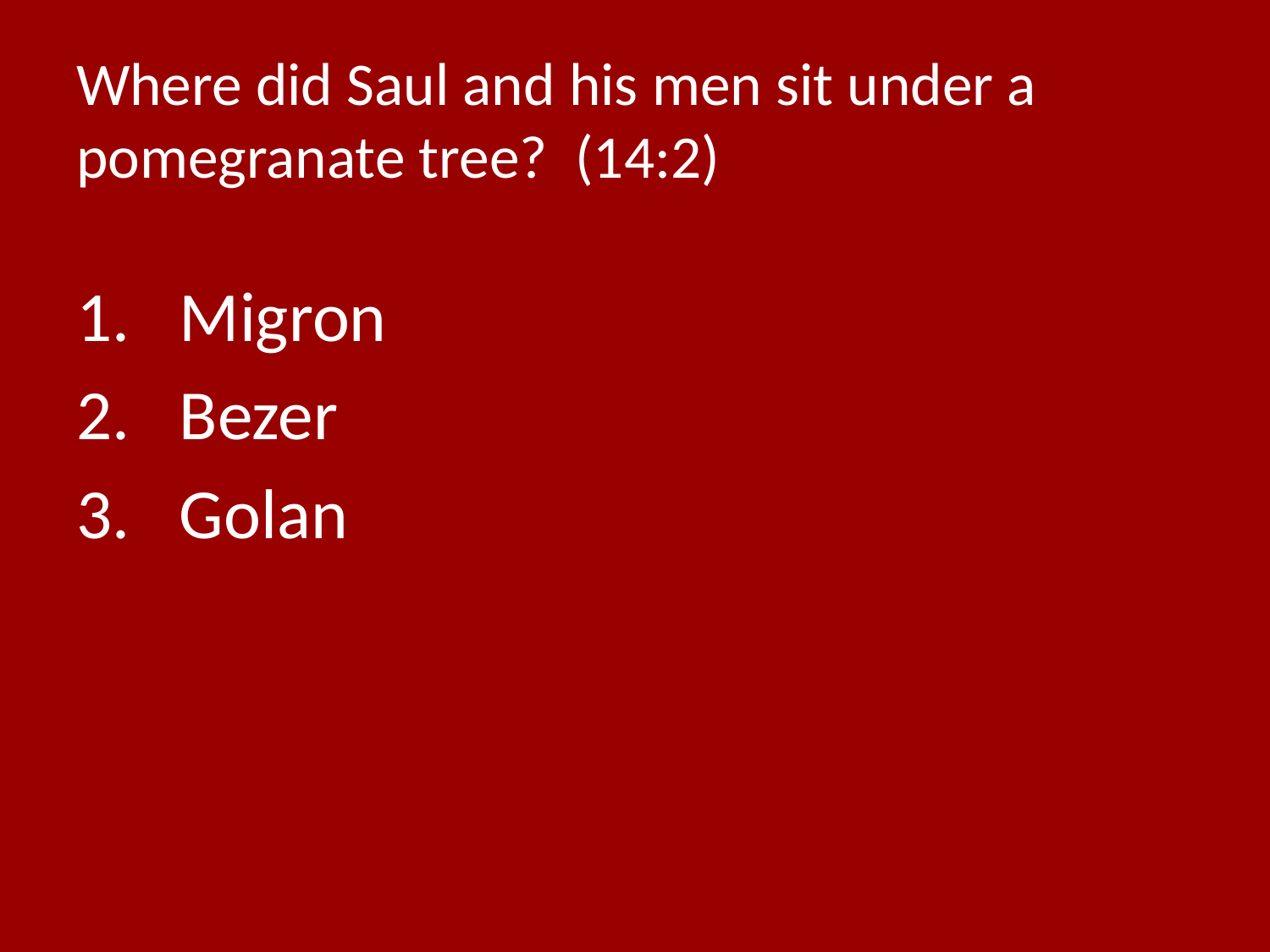

# Where did Saul and his men sit under a pomegranate tree?  (14:2)
Migron
Bezer
Golan